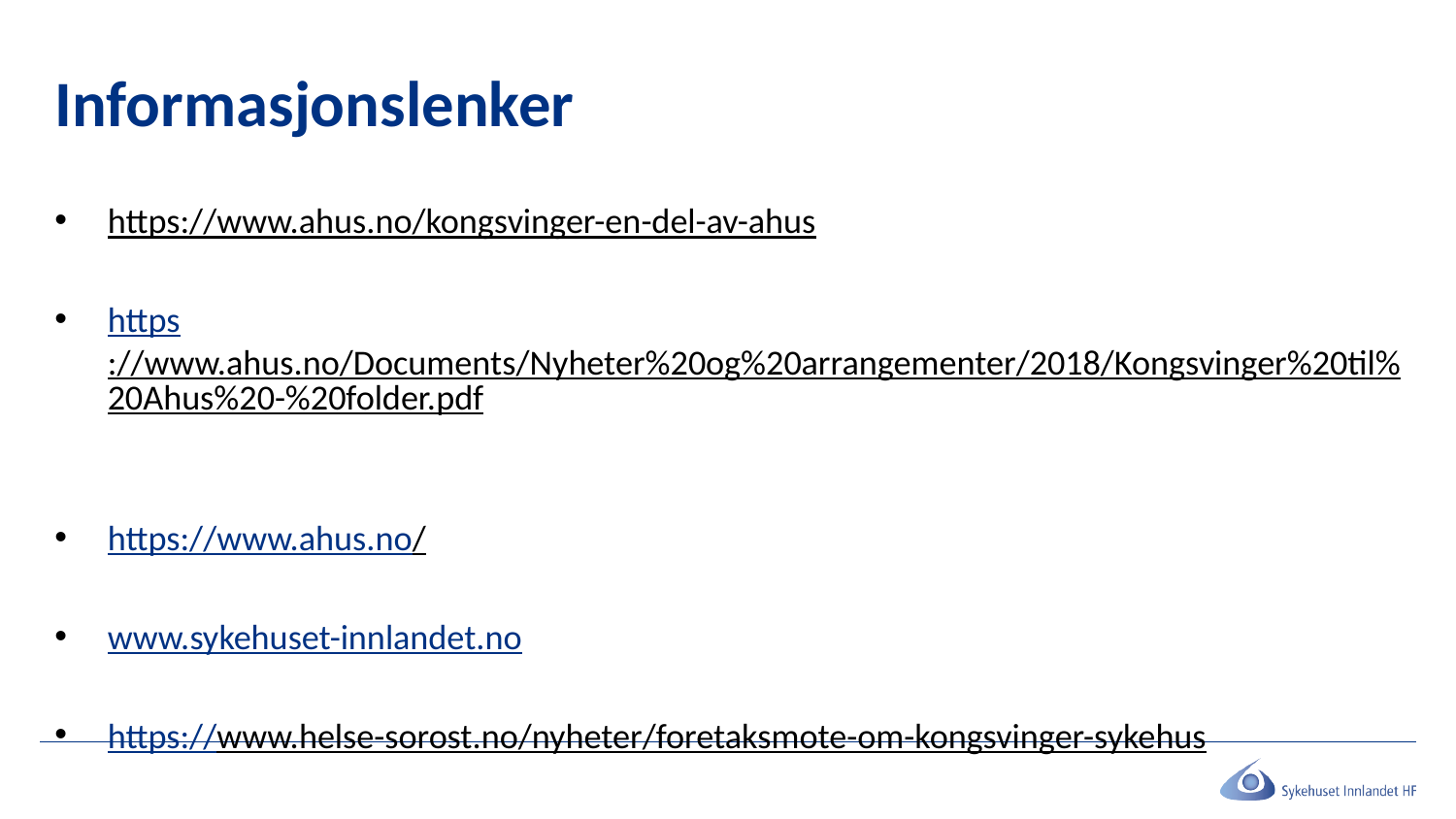

# Informasjonslenker
https://www.ahus.no/kongsvinger-en-del-av-ahus

https://www.ahus.no/Documents/Nyheter%20og%20arrangementer/2018/Kongsvinger%20til%20Ahus%20-%20folder.pdf

https://www.ahus.no/

www.sykehuset-innlandet.no

https://www.helse-sorost.no/nyheter/foretaksmote-om-kongsvinger-sykehus